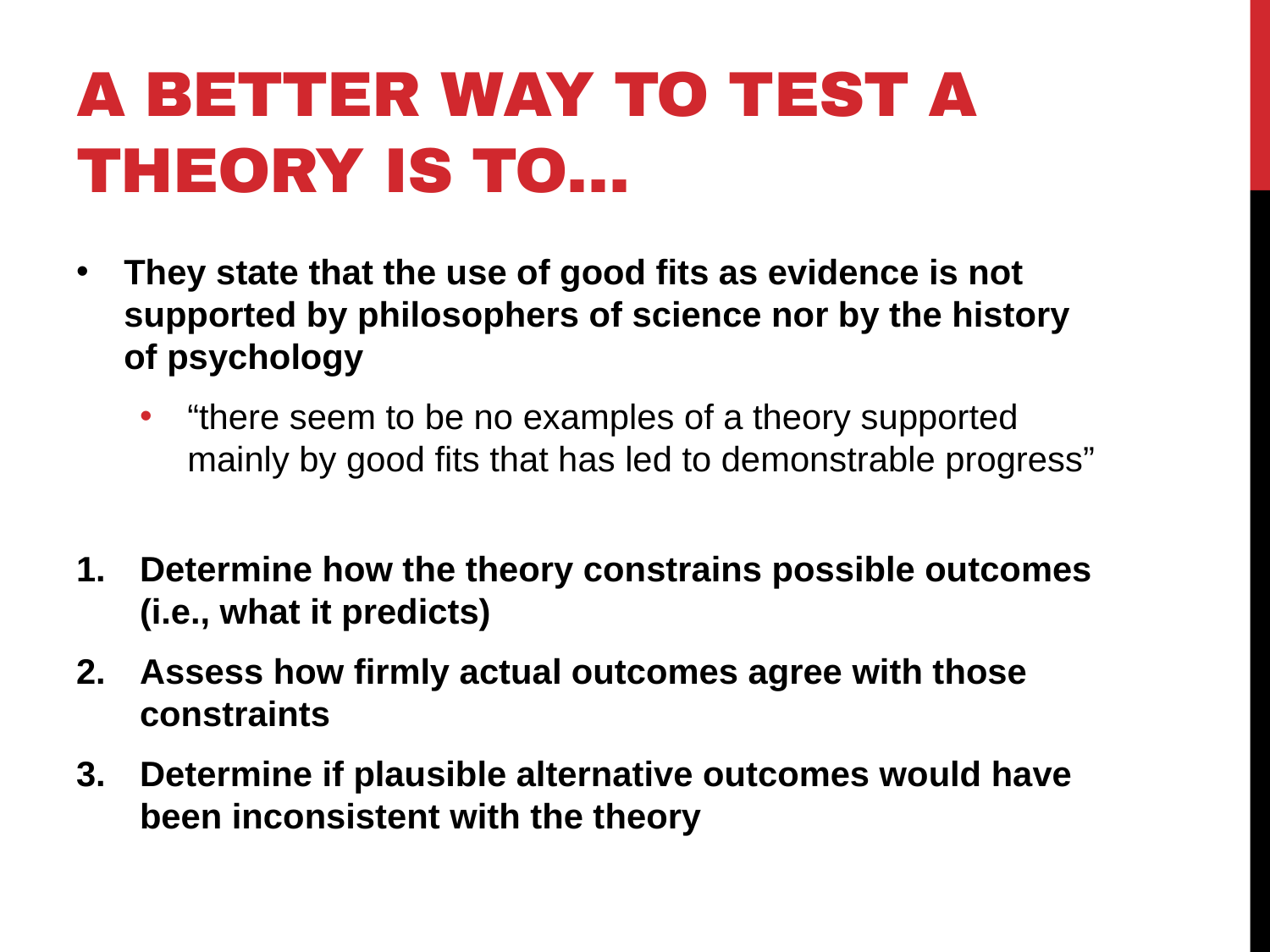

# A better way to test a theory is to…
They state that the use of good fits as evidence is not supported by philosophers of science nor by the history of psychology
“there seem to be no examples of a theory supported mainly by good fits that has led to demonstrable progress”

Determine how the theory constrains possible outcomes (i.e., what it predicts)
Assess how firmly actual outcomes agree with those constraints
Determine if plausible alternative outcomes would have been inconsistent with the theory